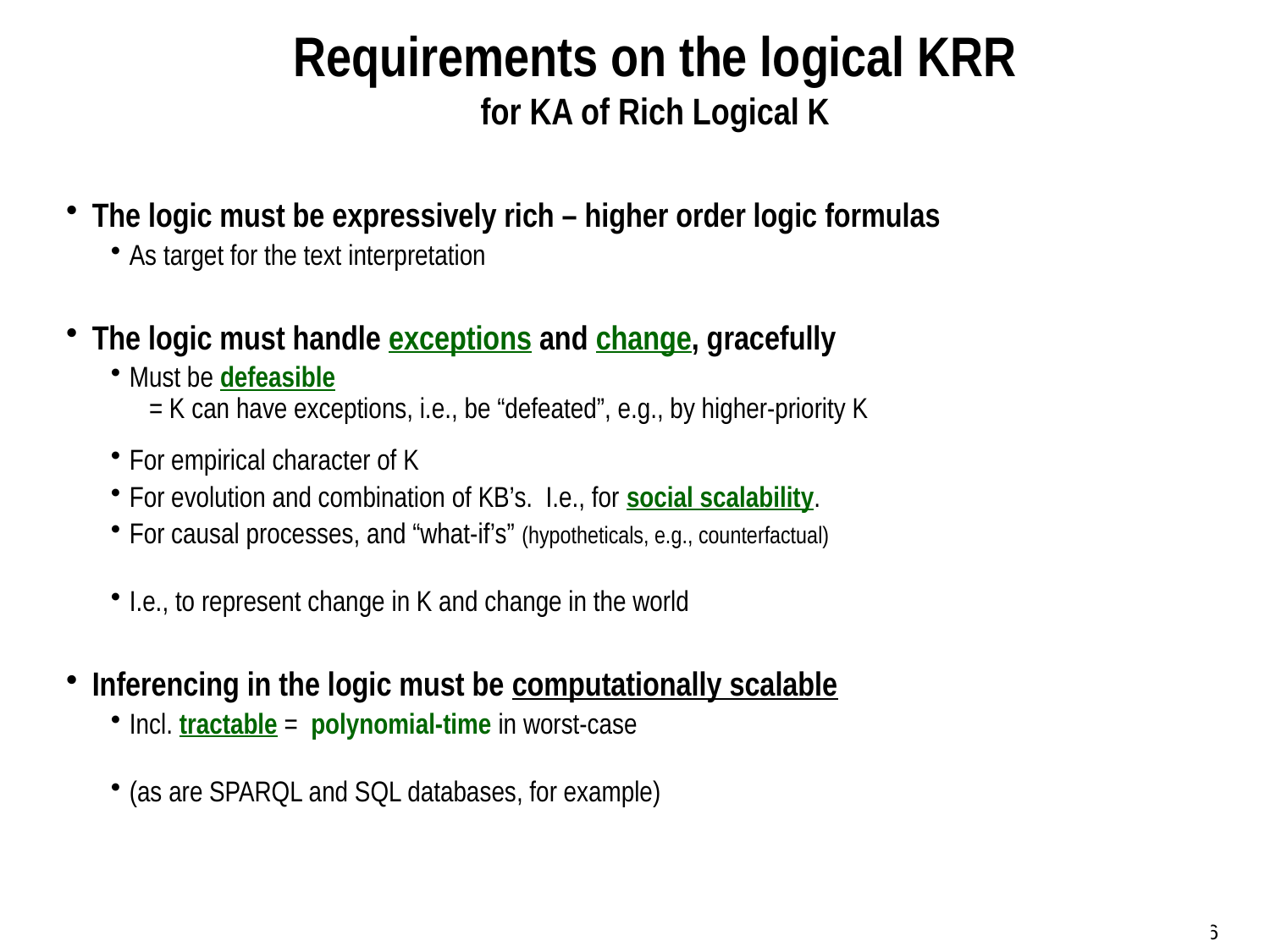

# Requirements on the logical KRR for KA of Rich Logical K
The logic must be expressively rich – higher order logic formulas
As target for the text interpretation

The logic must handle exceptions and change, gracefully
Must be defeasible
   = K can have exceptions, i.e., be “defeated”, e.g., by higher-priority K

For empirical character of K
For evolution and combination of KB’s.  I.e., for social scalability.
For causal processes, and “what-if’s” (hypotheticals, e.g., counterfactual)

I.e., to represent change in K and change in the world

Inferencing in the logic must be computationally scalable
Incl. tractable =  polynomial-time in worst-case

(as are SPARQL and SQL databases, for example)